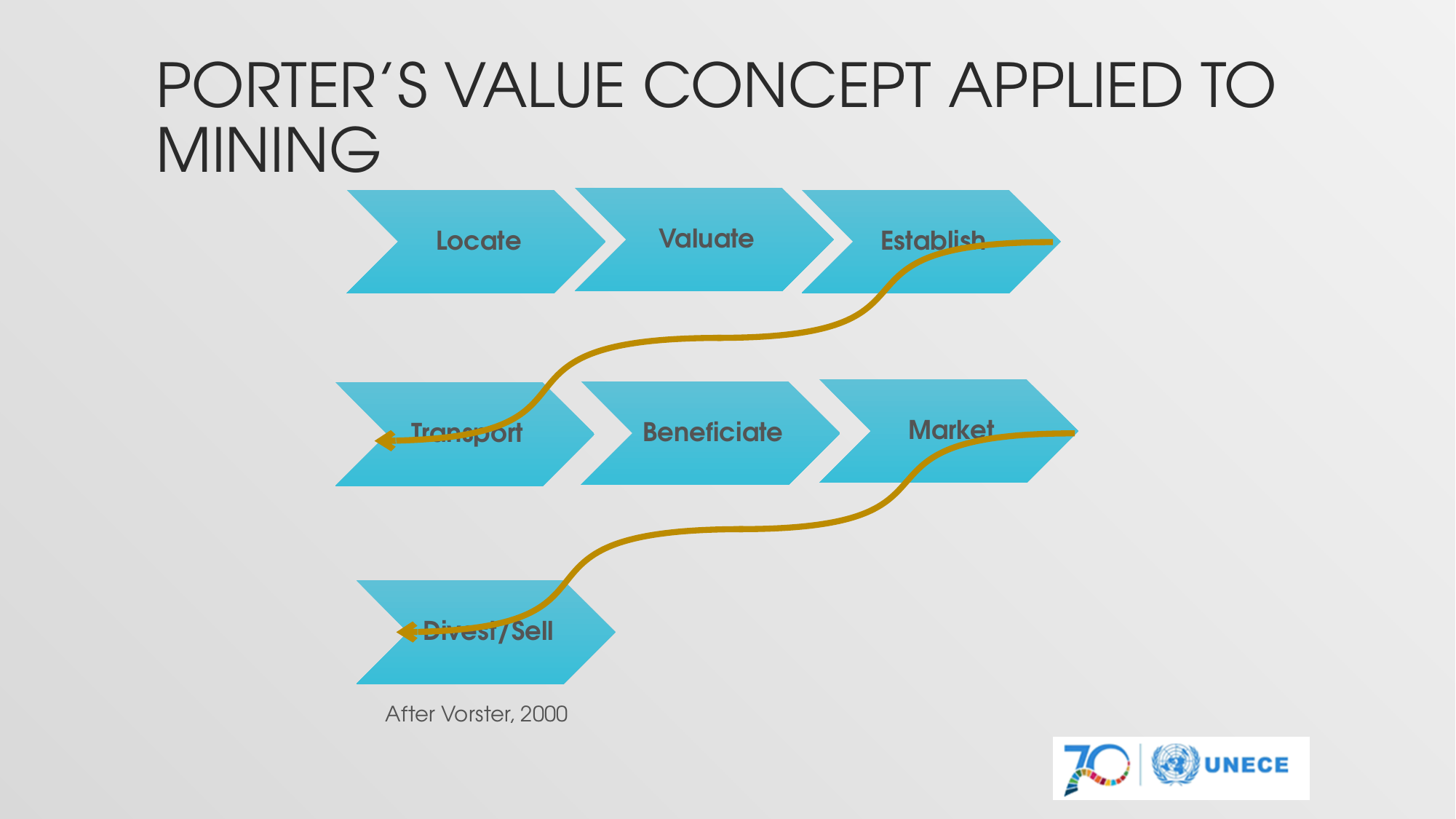

# Porter’s Value Concept Applied to Mining
Locate
Valuate
Establish
Transport
Beneficiate
Market
Divest/Sell
After Vorster, 2000